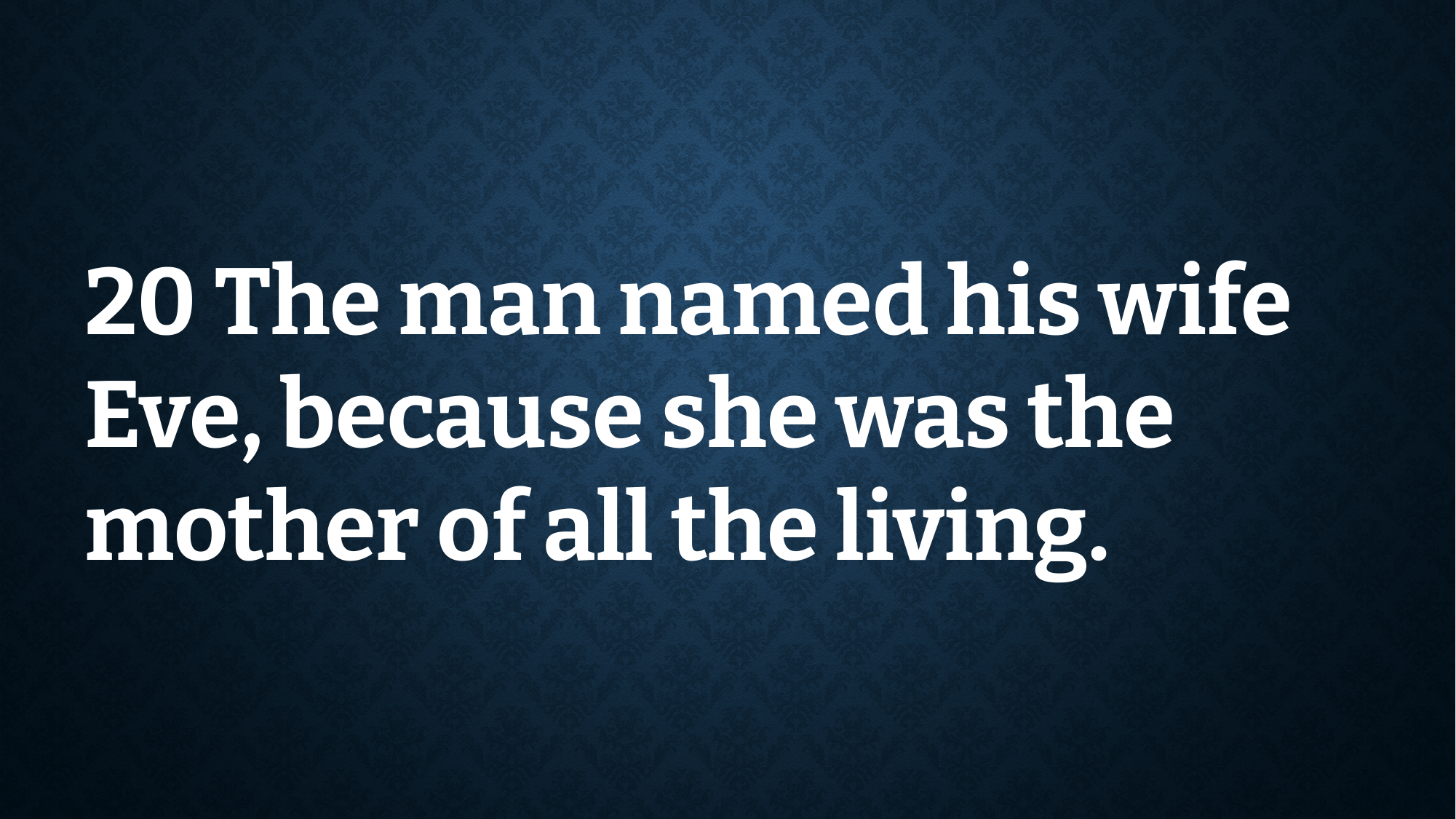

20 The man named his wife Eve, because she was the mother of all the living.